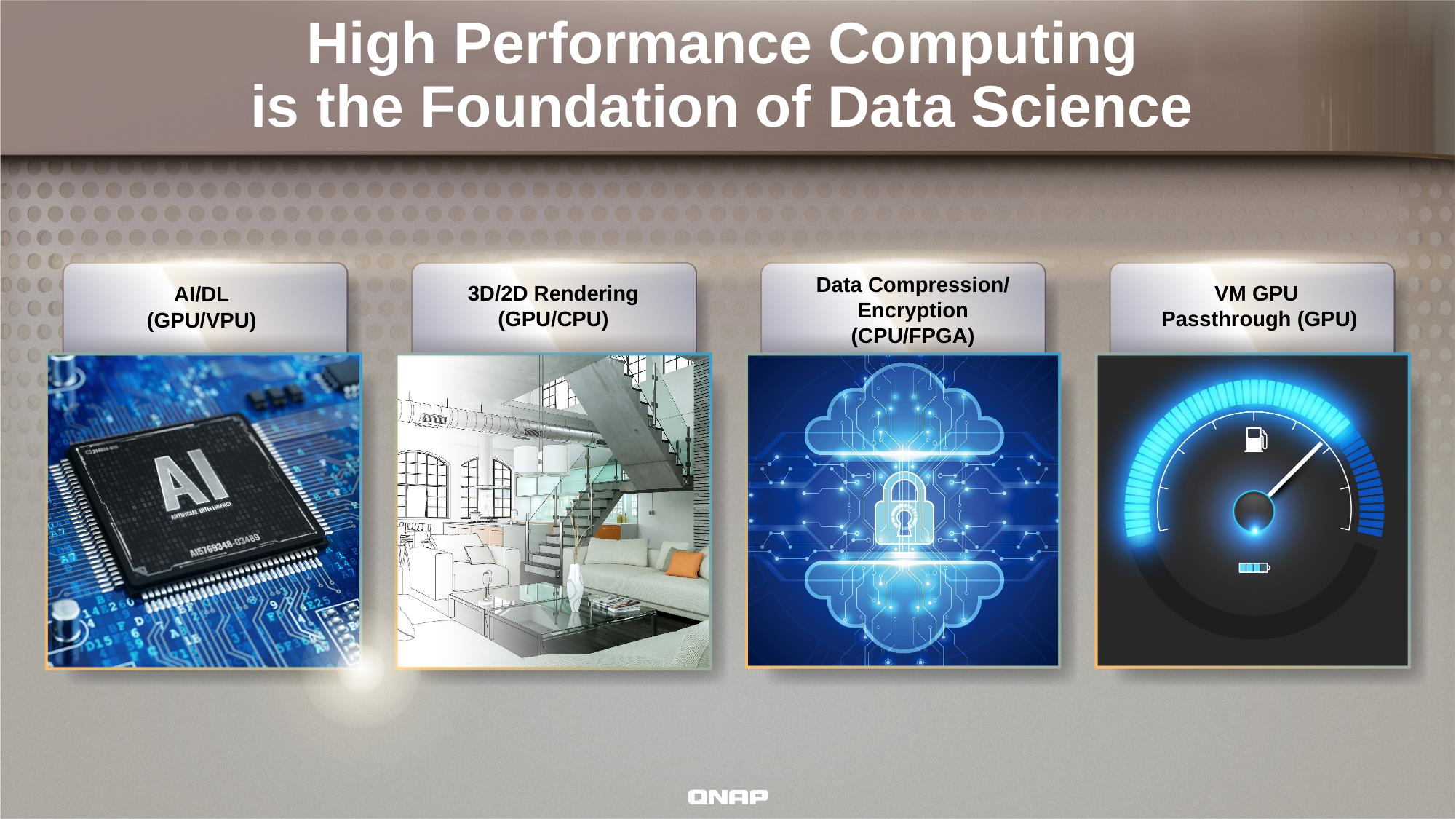

# High Performance Computing is the Foundation of Data Science
Data Compression/
Encryption
(CPU/FPGA)

VM GPU
Passthrough (GPU)
3D/2D Rendering
(GPU/CPU)

AI/DL
(GPU/VPU)